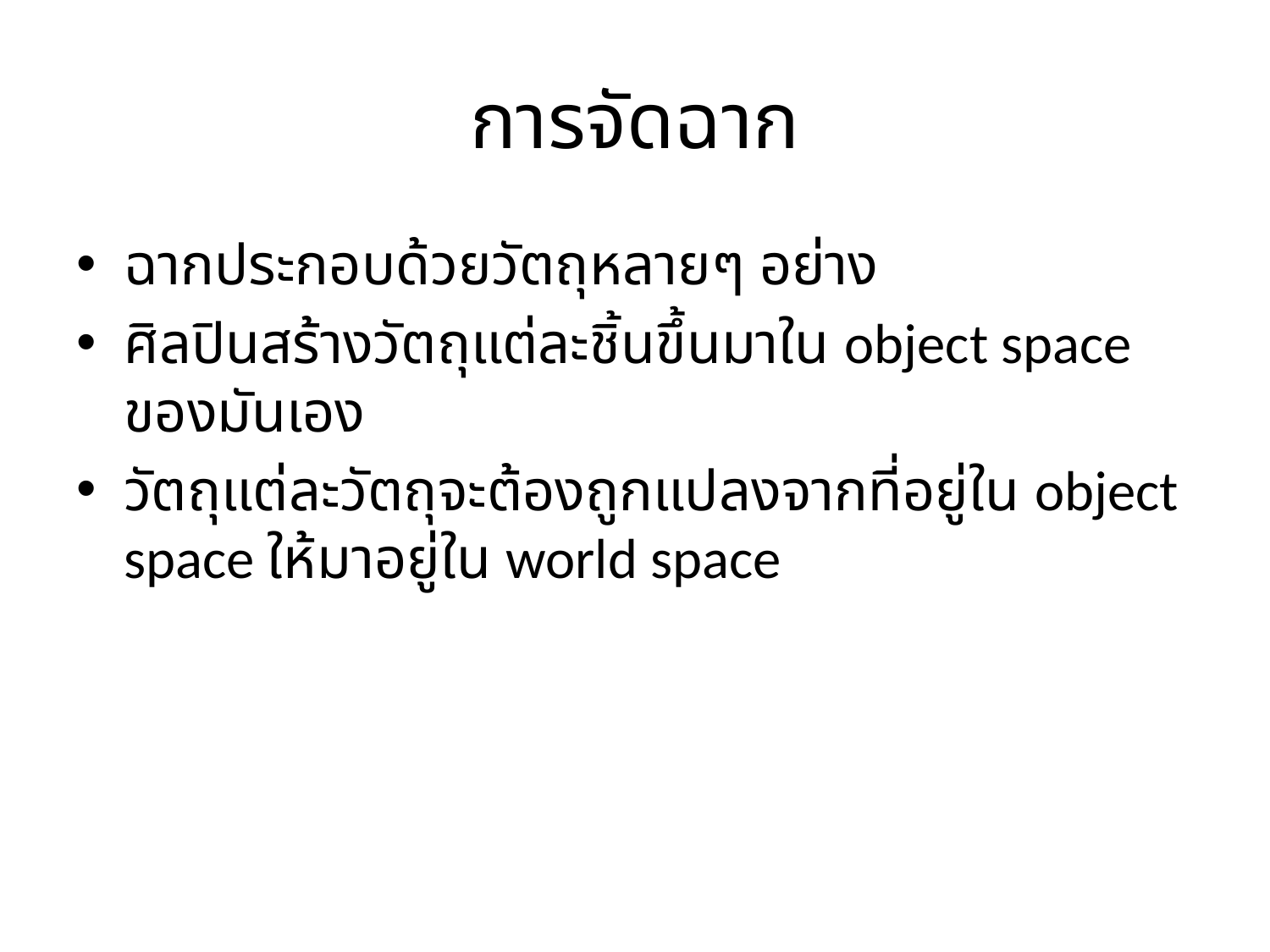

# การจัดฉาก
ฉากประกอบด้วยวัตถุหลายๆ อย่าง
ศิลปินสร้างวัตถุแต่ละชิ้นขึ้นมาใน object space ของมันเอง
วัตถุแต่ละวัตถุจะต้องถูกแปลงจากที่อยู่ใน object space ให้มาอยู่ใน world space